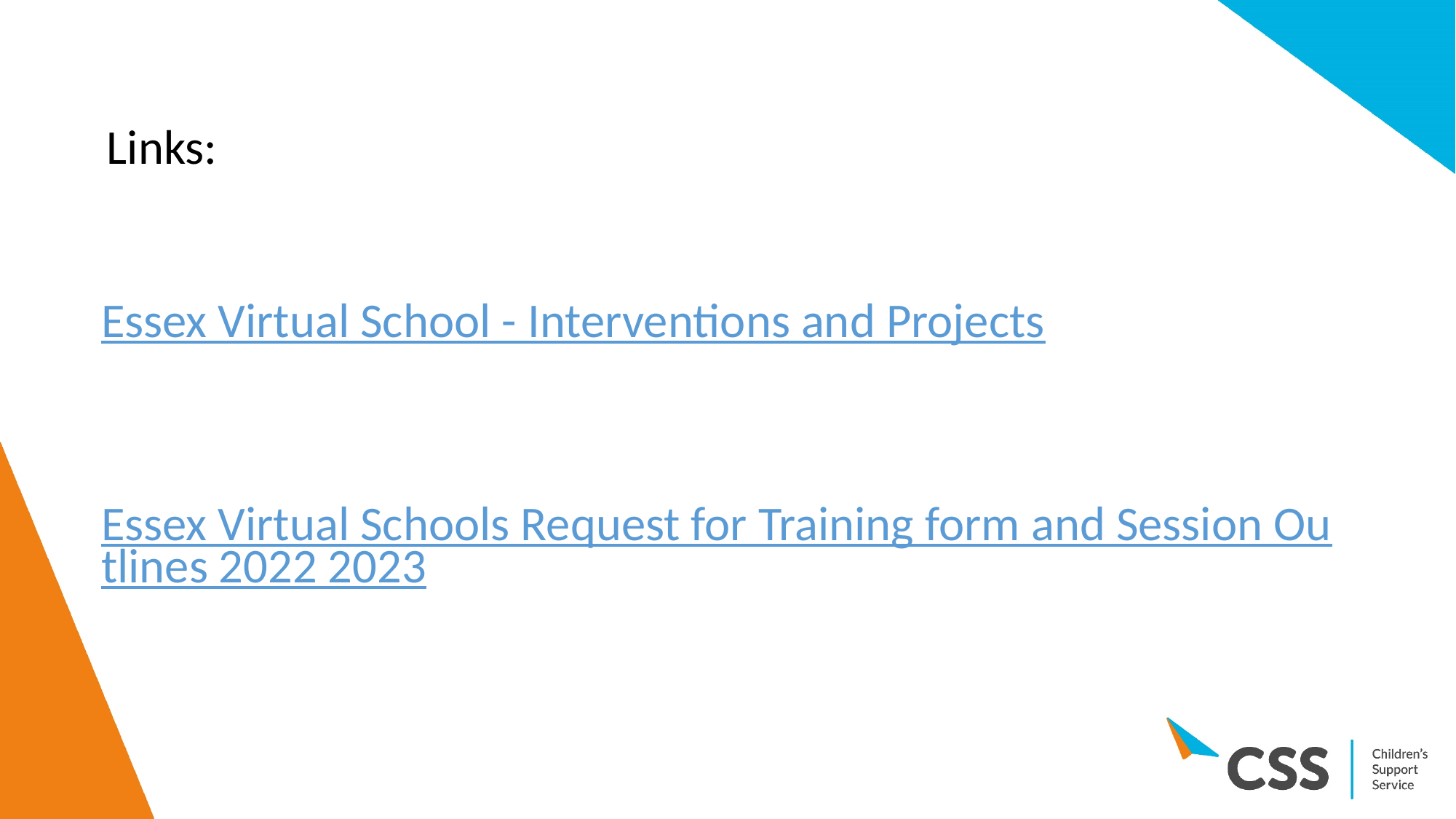

Links:

Essex Virtual School - Interventions and Projects

Essex Virtual Schools Request for Training form and Session Outlines 2022 2023